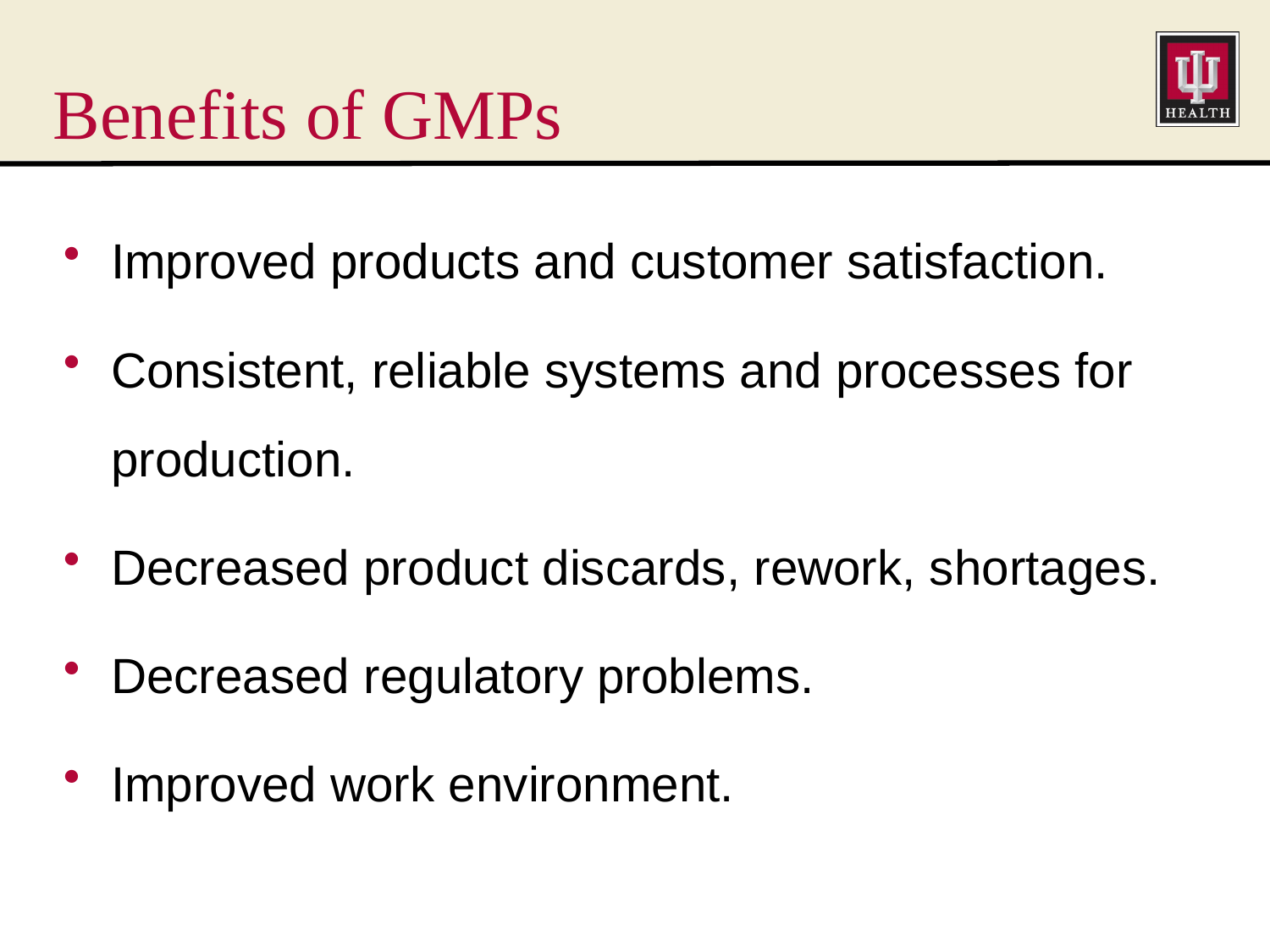

# Benefits of GMPs
Improved products and customer satisfaction.
Consistent, reliable systems and processes for production.
Decreased product discards, rework, shortages.
Decreased regulatory problems.
Improved work environment.
GMP 2022